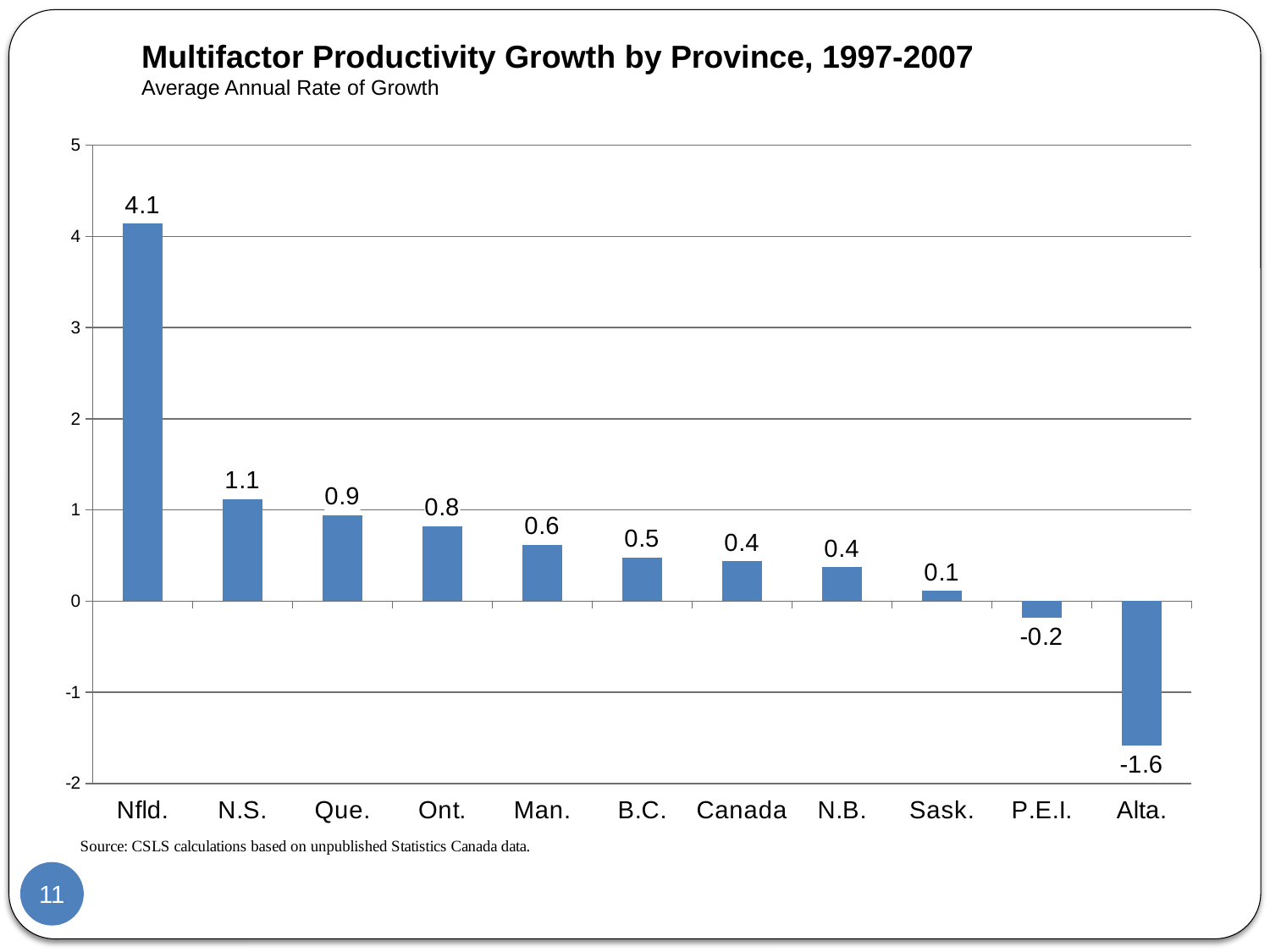

Multifactor Productivity Growth by Province, 1997-2007
Average Annual Rate of Growth

### Chart

| Category |  |
|---|---|
| Nfld. | 4.1398073219474085 |
| N.S. | 1.1184761553680422 |
| Que. | 0.9443862148650783 |
| Ont. | 0.8236121899159716 |
| Man. | 0.6174824946114432 |
| B.C. | 0.47831913759455524 |
| Canada | 0.43656976626789756 |
| N.B. | 0.37276703185995874 |
| Sask. | 0.11142440386837649 |
| P.E.I. | -0.17928695657068042 |
| Alta. | -1.5834446210469588 |
11